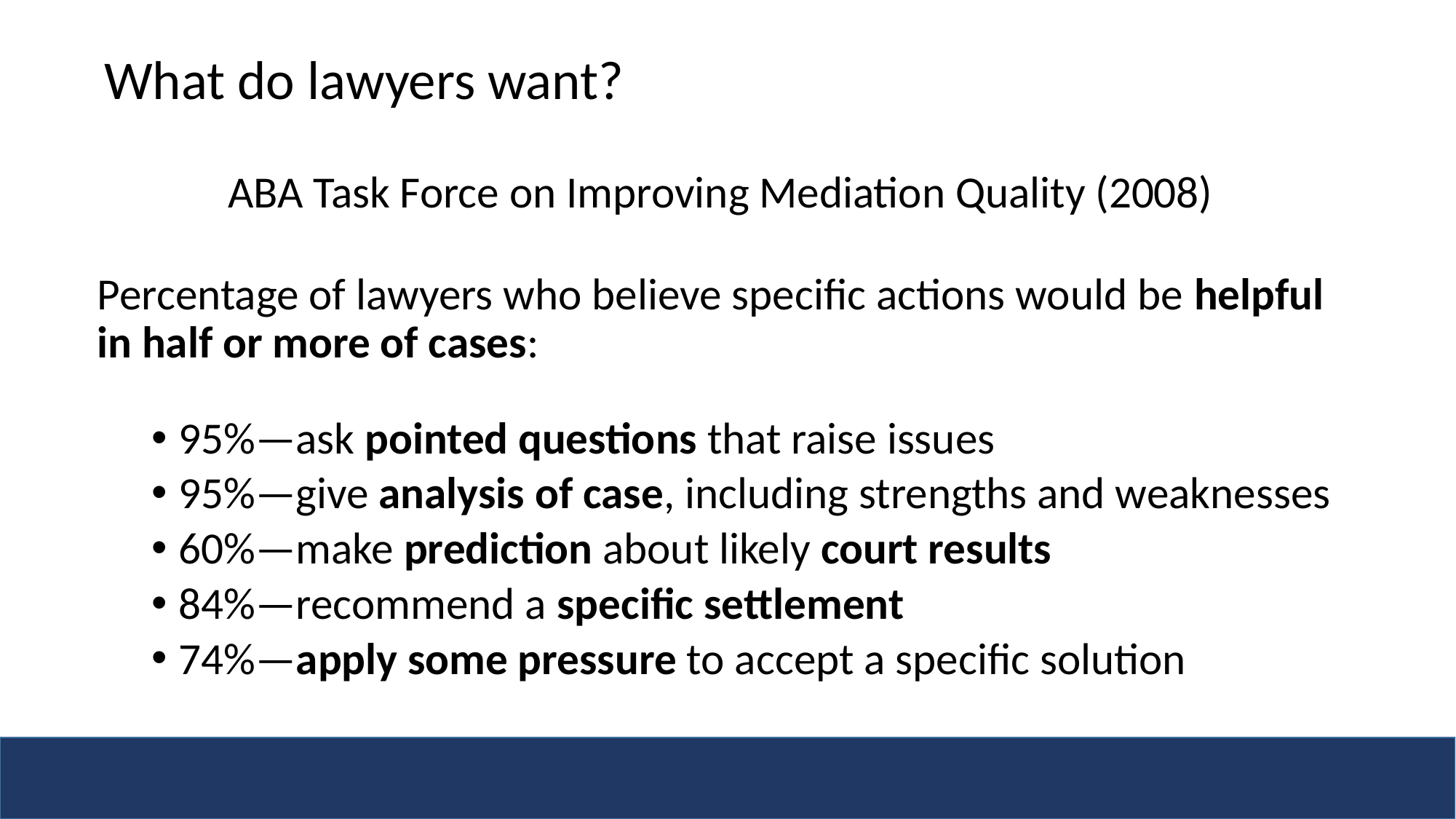

# What do lawyers want?
ABA Task Force on Improving Mediation Quality (2008)

Percentage of lawyers who believe specific actions would be helpful in half or more of cases:

95%—ask pointed questions that raise issues
95%—give analysis of case, including strengths and weaknesses
60%—make prediction about likely court results
84%—recommend a specific settlement
74%—apply some pressure to accept a specific solution

Copyright 2021 Dwight Golann
2